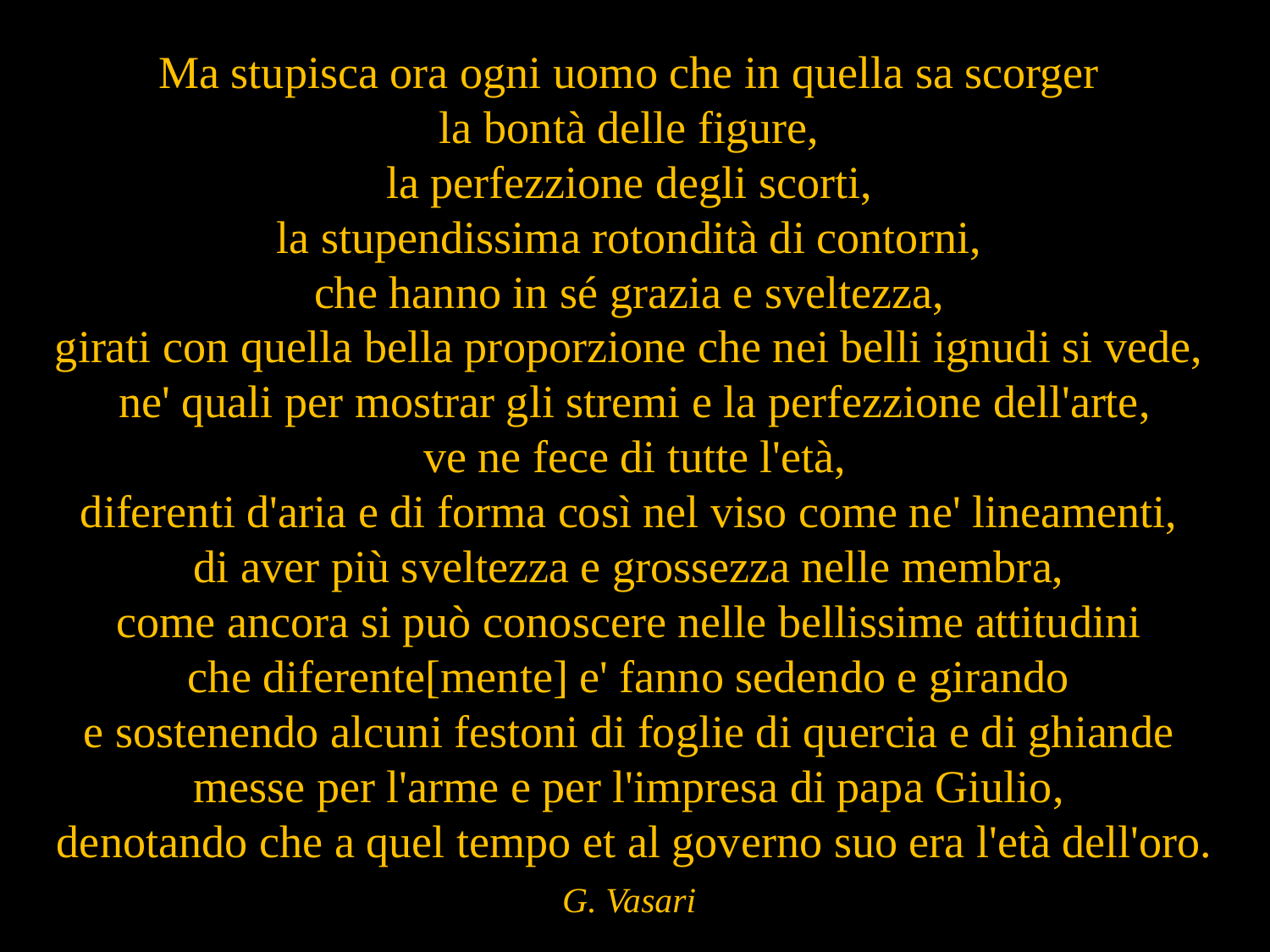

Ma stupisca ora ogni uomo che in quella sa scorger
la bontà delle figure,
la perfezzione degli scorti,
la stupendissima rotondità di contorni,
che hanno in sé grazia e sveltezza,
girati con quella bella proporzione che nei belli ignudi si vede,
ne' quali per mostrar gli stremi e la perfezzione dell'arte,
 ve ne fece di tutte l'età,
diferenti d'aria e di forma così nel viso come ne' lineamenti,
di aver più sveltezza e grossezza nelle membra,
come ancora si può conoscere nelle bellissime attitudini
che diferente[mente] e' fanno sedendo e girando
e sostenendo alcuni festoni di foglie di quercia e di ghiande
messe per l'arme e per l'impresa di papa Giulio,
denotando che a quel tempo et al governo suo era l'età dell'oro.
G. Vasari